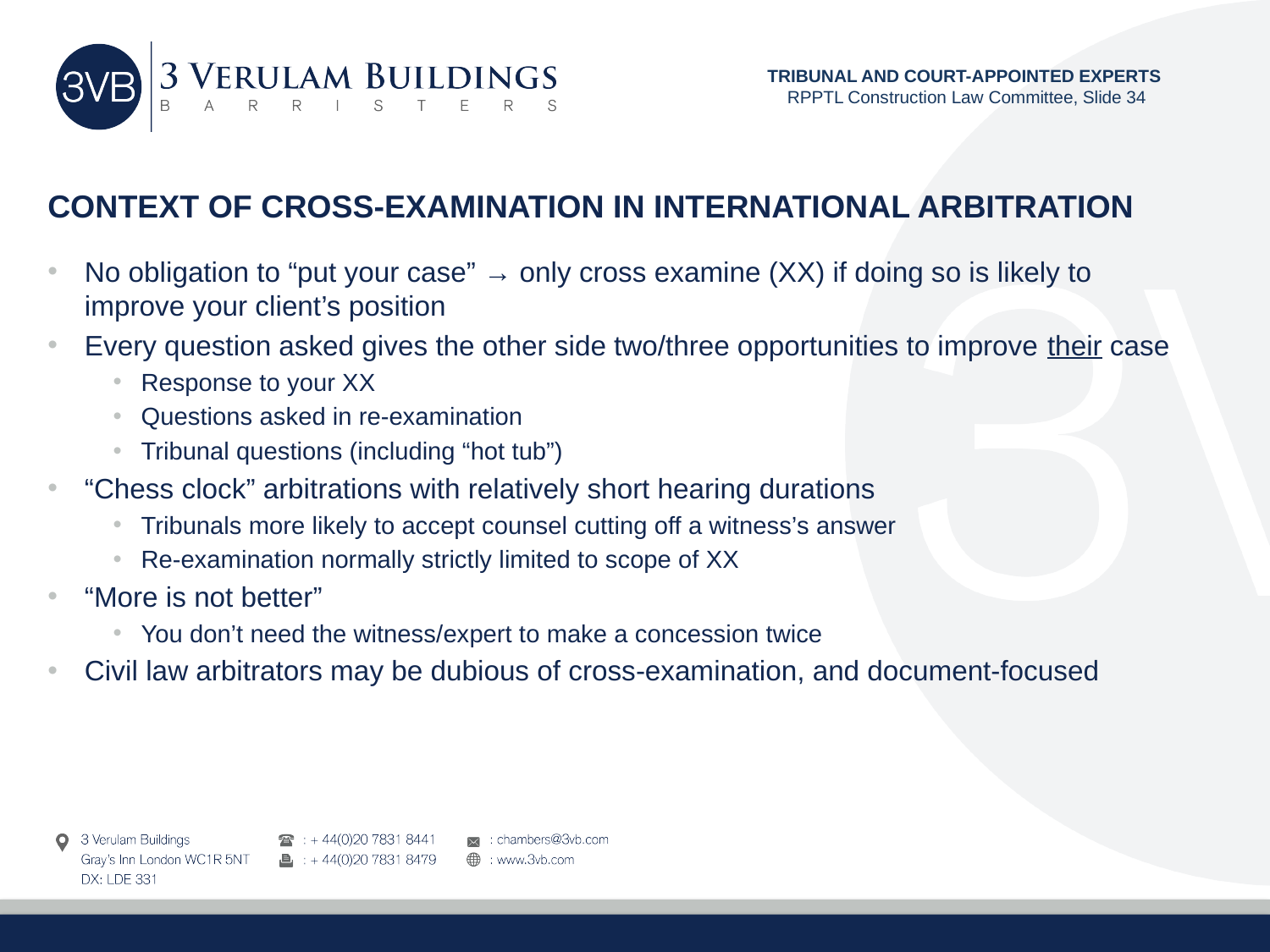

TRIBUNAL AND COURT-APPOINTED EXPERTS
RPPTL Construction Law Committee, Slide 34

# CONTEXT OF CROSS-EXAMINATION IN INTERNATIONAL ARBITRATION
No obligation to “put your case” → only cross examine (XX) if doing so is likely to improve your client’s position
Every question asked gives the other side two/three opportunities to improve their case
Response to your XX
Questions asked in re-examination
Tribunal questions (including “hot tub”)
“Chess clock” arbitrations with relatively short hearing durations
Tribunals more likely to accept counsel cutting off a witness’s answer
Re-examination normally strictly limited to scope of XX
“More is not better”
You don’t need the witness/expert to make a concession twice
Civil law arbitrators may be dubious of cross-examination, and document-focused